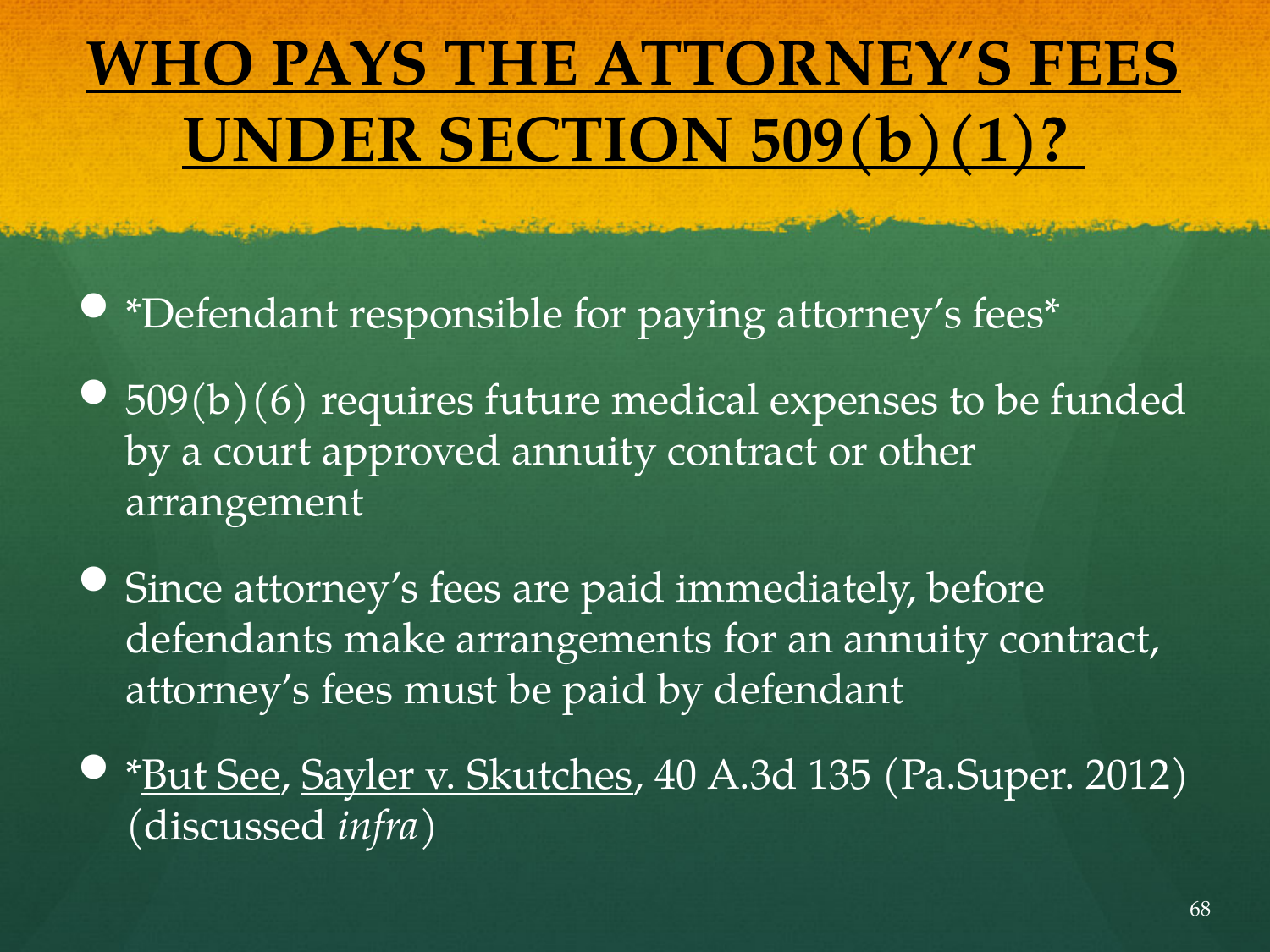

# WHO PAYS THE ATTORNEY’S FEES UNDER SECTION 509(b)(1)?
*Defendant responsible for paying attorney’s fees*
509(b)(6) requires future medical expenses to be funded by a court approved annuity contract or other arrangement
Since attorney’s fees are paid immediately, before defendants make arrangements for an annuity contract, attorney’s fees must be paid by defendant
*But See, Sayler v. Skutches, 40 A.3d 135 (Pa.Super. 2012) (discussed infra)
68